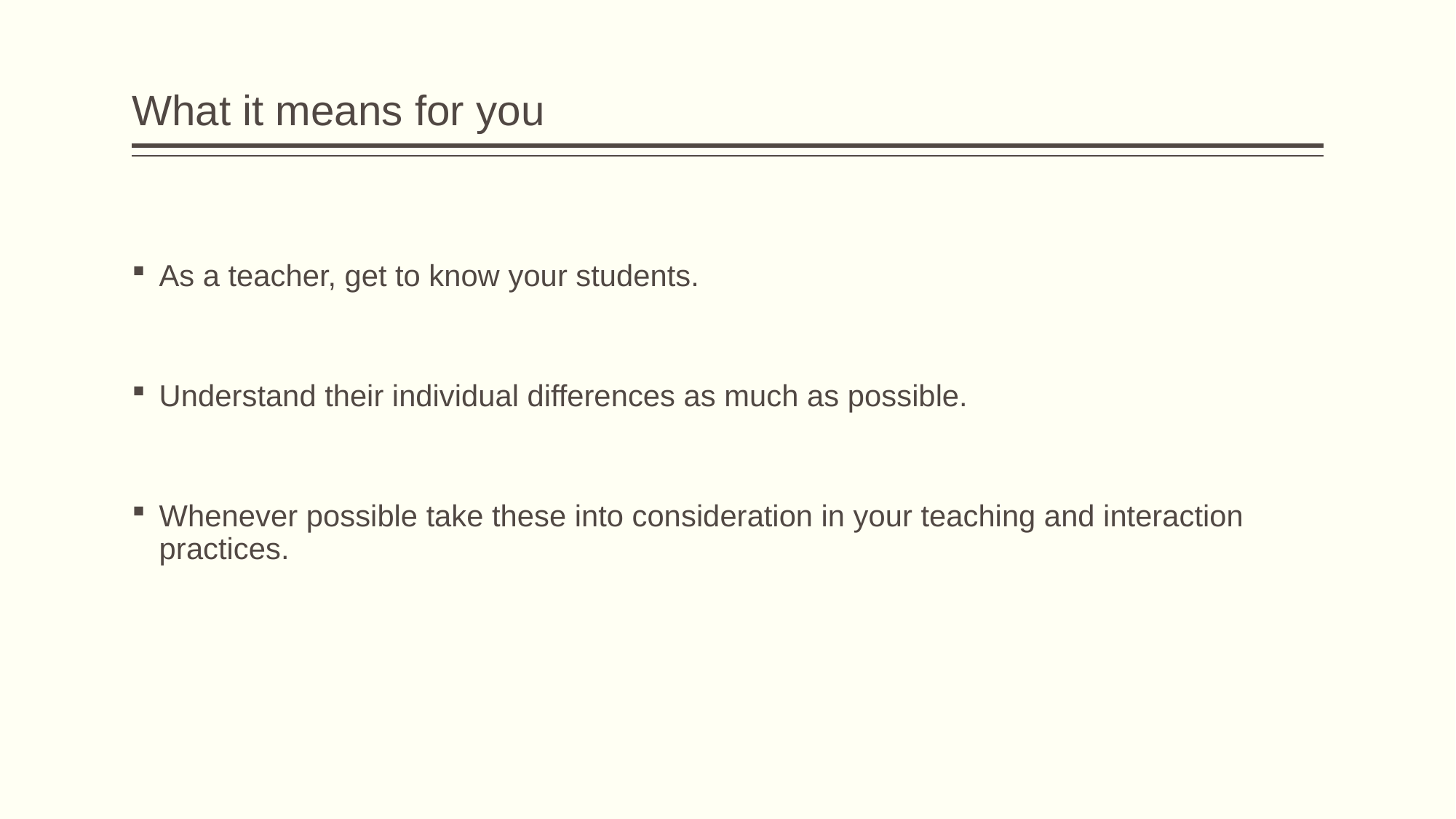

# What it means for you

As a teacher, get to know your students.

Understand their individual differences as much as possible.

Whenever possible take these into consideration in your teaching and interaction practices.